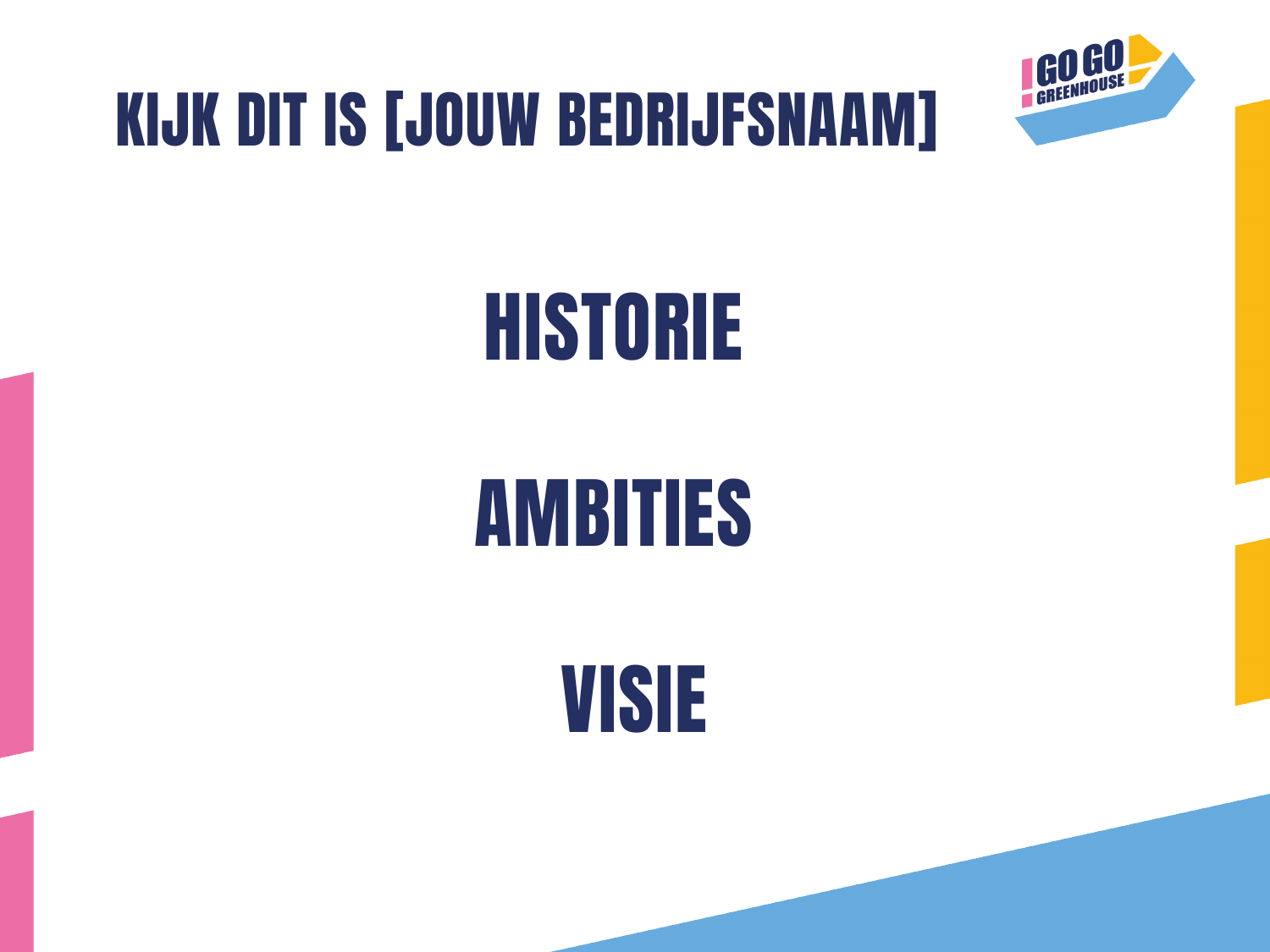

KIJK DIT IS [JOUW BEDRIJFSNAAM]
HISTORIE
AMBITIES
AVISIE